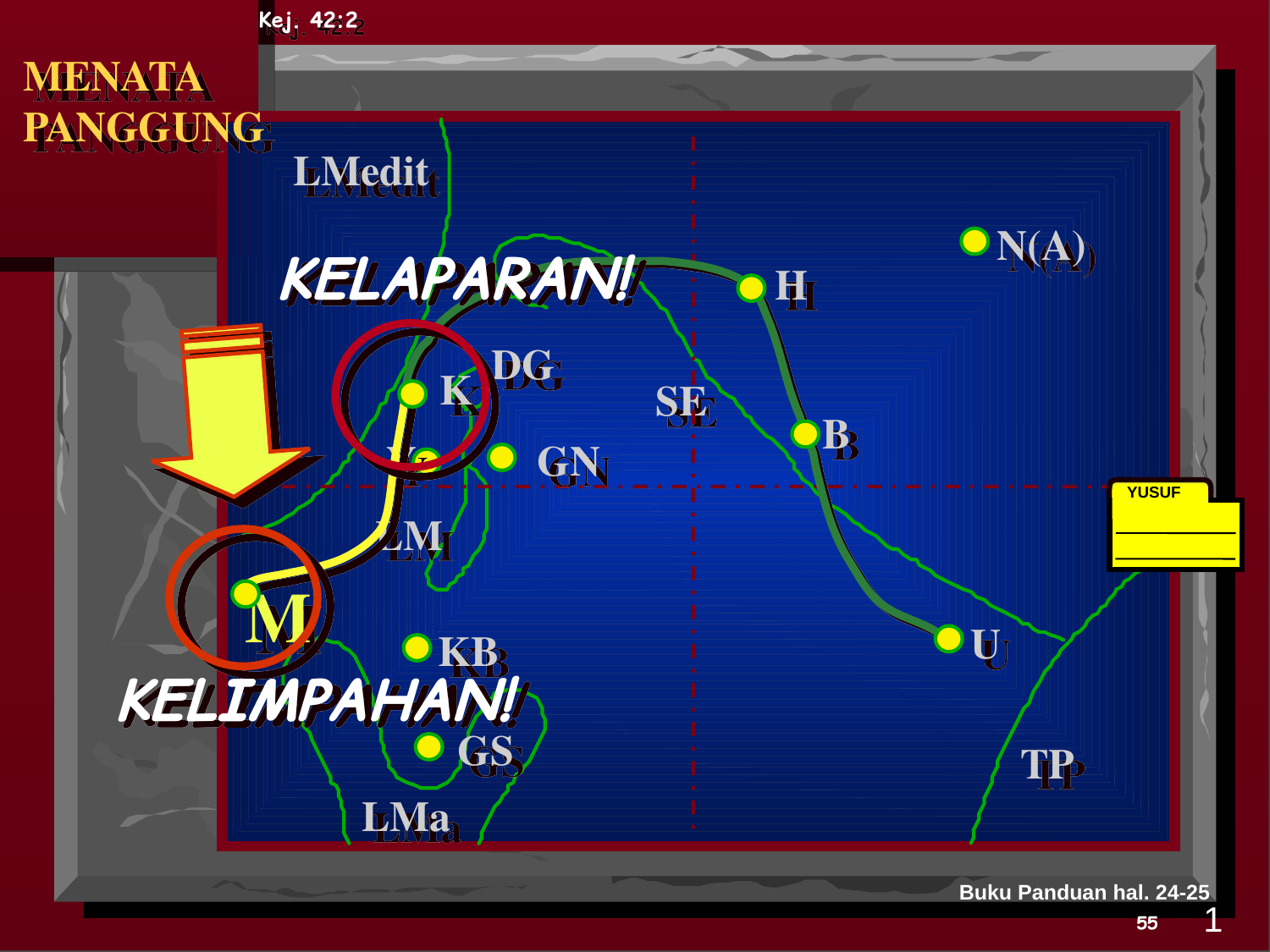

Kej. 42:2

MENATA PANGGUNG

LMedit

N(A)

KELAPARAN!
H

DG
K

SE

B

Y
GN

YUSUF

LM

M

U
KB

KELIMPAHAN!
GS
TP

LMa
Buku Panduan hal. 24-25
1
55